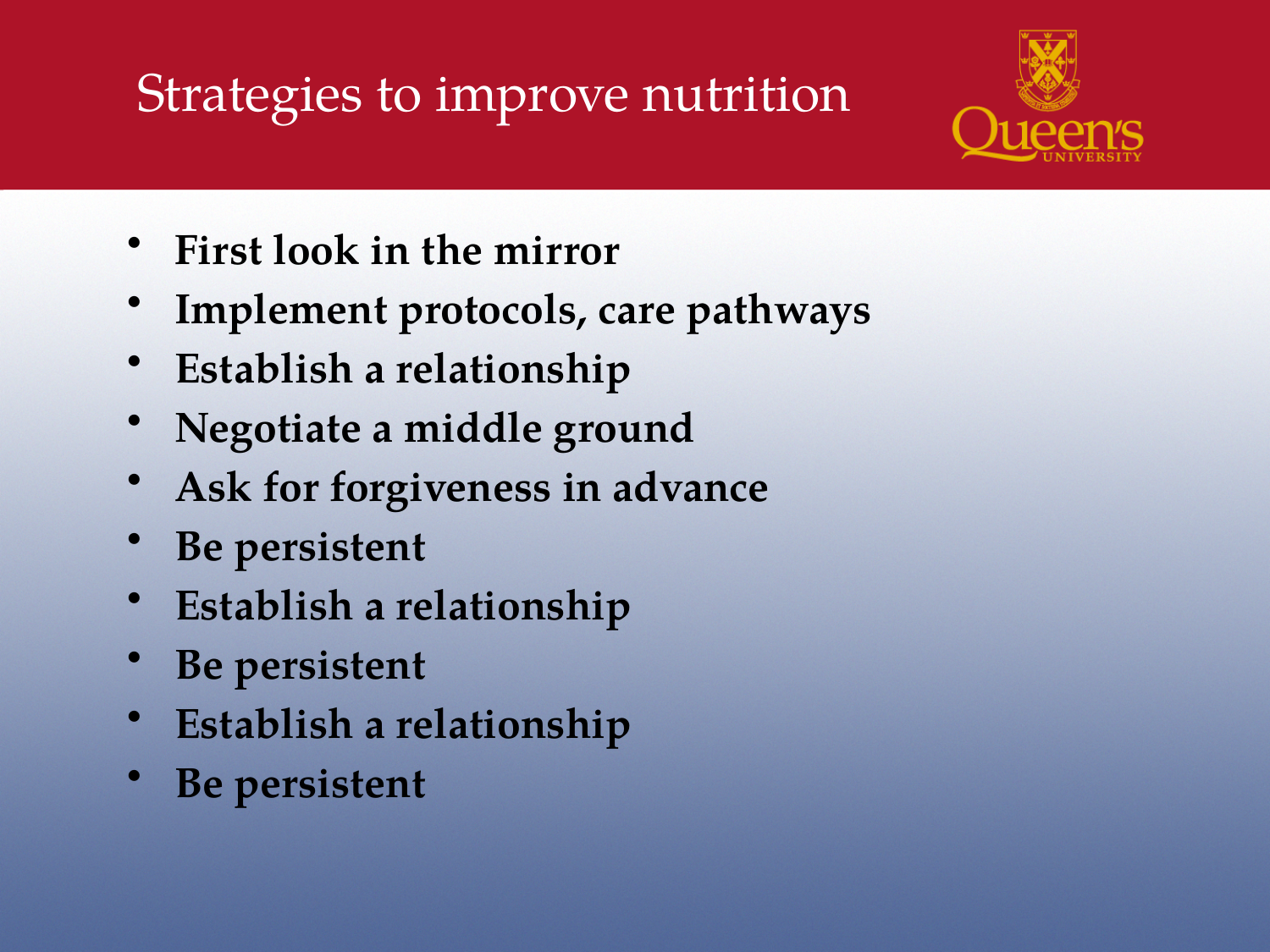

Strategies to improve nutrition
First look in the mirror
Implement protocols, care pathways
Establish a relationship
Negotiate a middle ground
Ask for forgiveness in advance
Be persistent
Establish a relationship
Be persistent
Establish a relationship
Be persistent